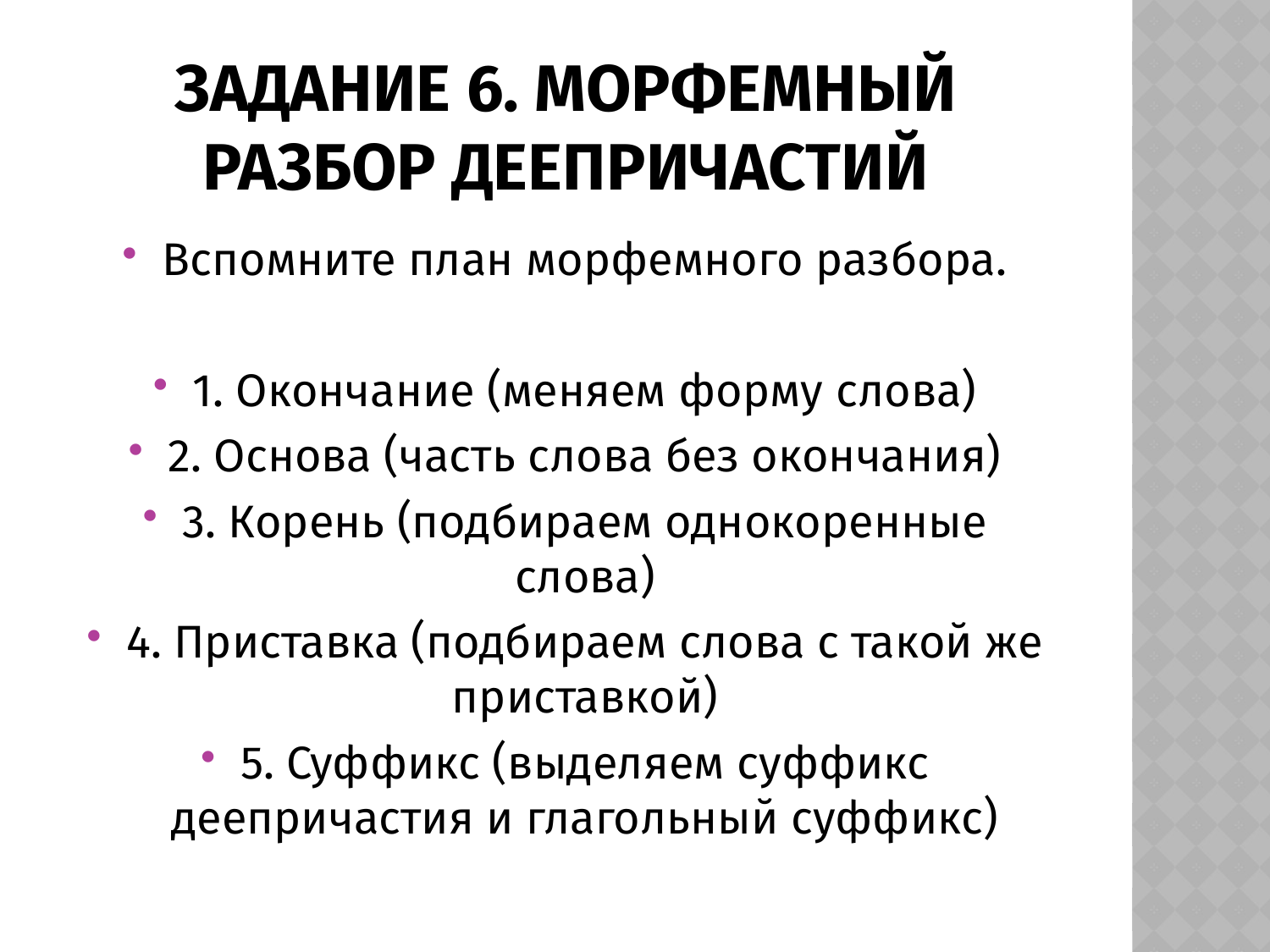

# Задание 6. морфемный разбор деепричастий
Вспомните план морфемного разбора.

1. Окончание (меняем форму слова)
2. Основа (часть слова без окончания)
3. Корень (подбираем однокоренные слова)
4. Приставка (подбираем слова с такой же приставкой)
5. Суффикс (выделяем суффикс деепричастия и глагольный суффикс)